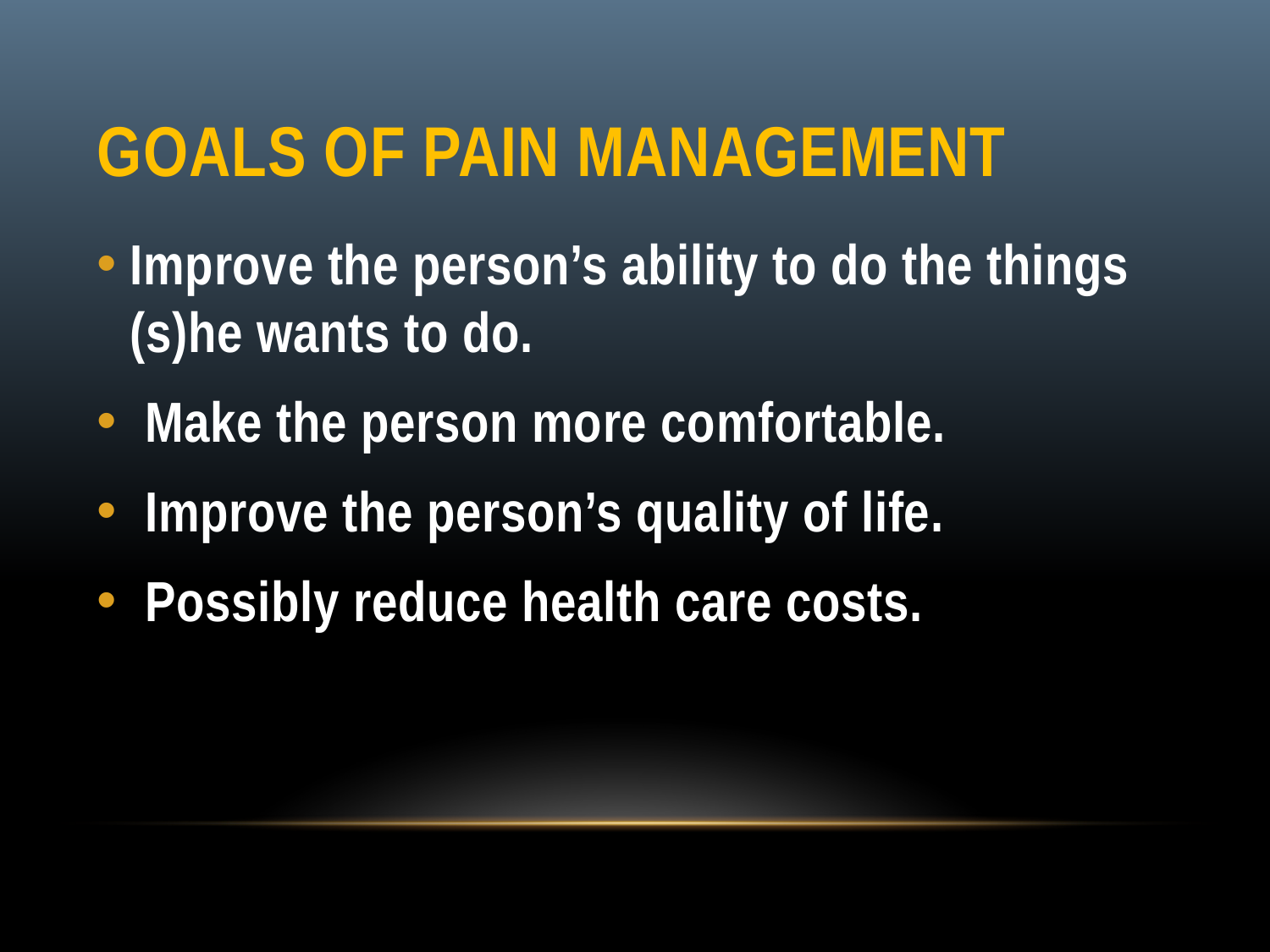

# Goals of Pain Management
Improve the person’s ability to do the things (s)he wants to do.
Make the person more comfortable.
Improve the person’s quality of life.
Possibly reduce health care costs.